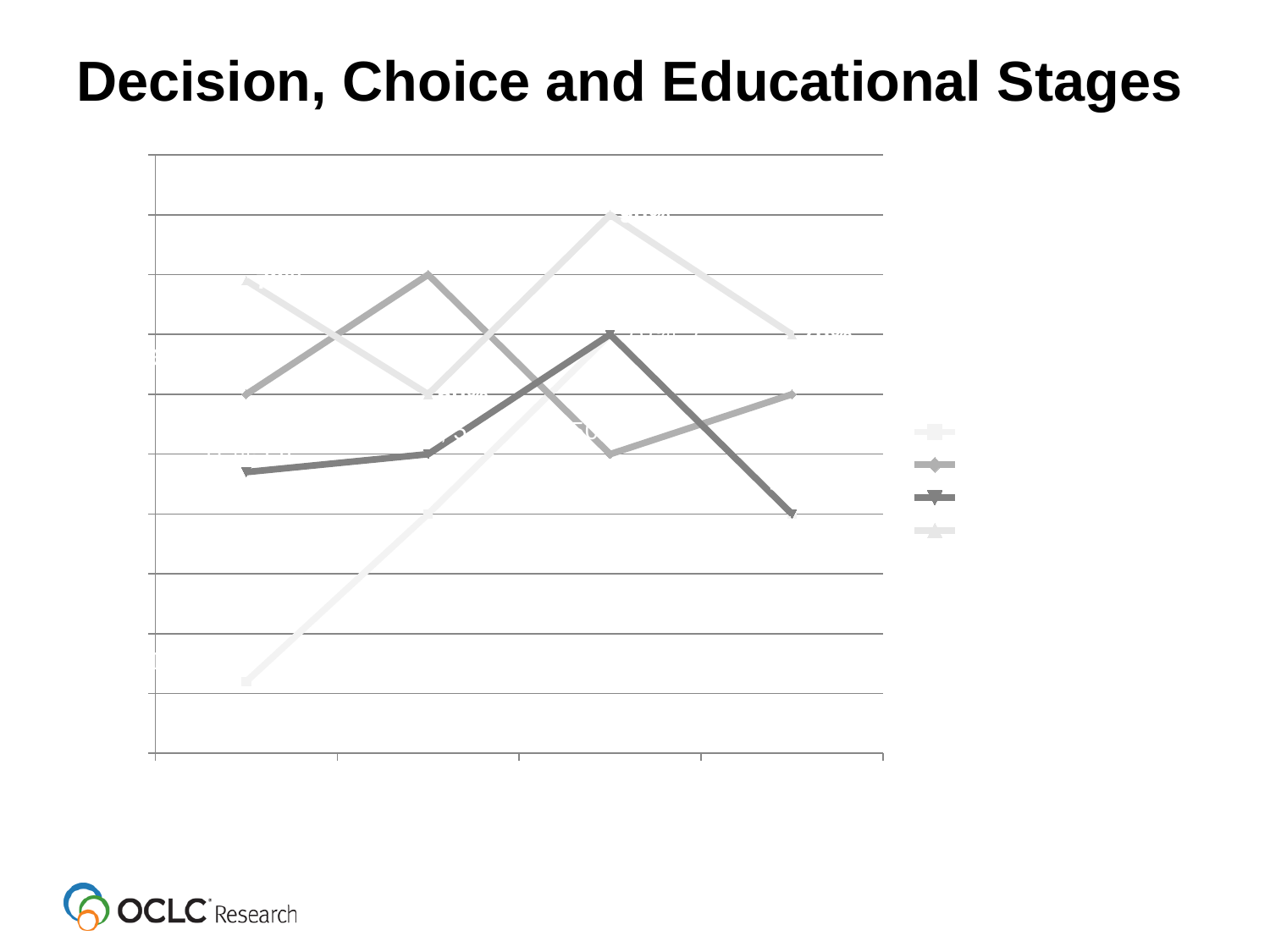

# Decision, Choice and Educational Stages

### Chart

| Category | Currency | Relevance | Reliability | Authority, Legitimacy |
|---|---|---|---|---|
| Emerging
(n=43) | 0.12000000000000002 | 0.6000000000000006 | 0.4700000000000001 | 0.79 |
| Establishing
(n=10) | 0.4 | 0.8 | 0.5 | 0.6000000000000006 |
| Embedding
(n=10) | 0.7000000000000006 | 0.5 | 0.7000000000000006 | 0.9 |
| Experiencing
(n=10) | 0.4 | 0.6000000000000006 | 0.4 | 0.7000000000000006 |